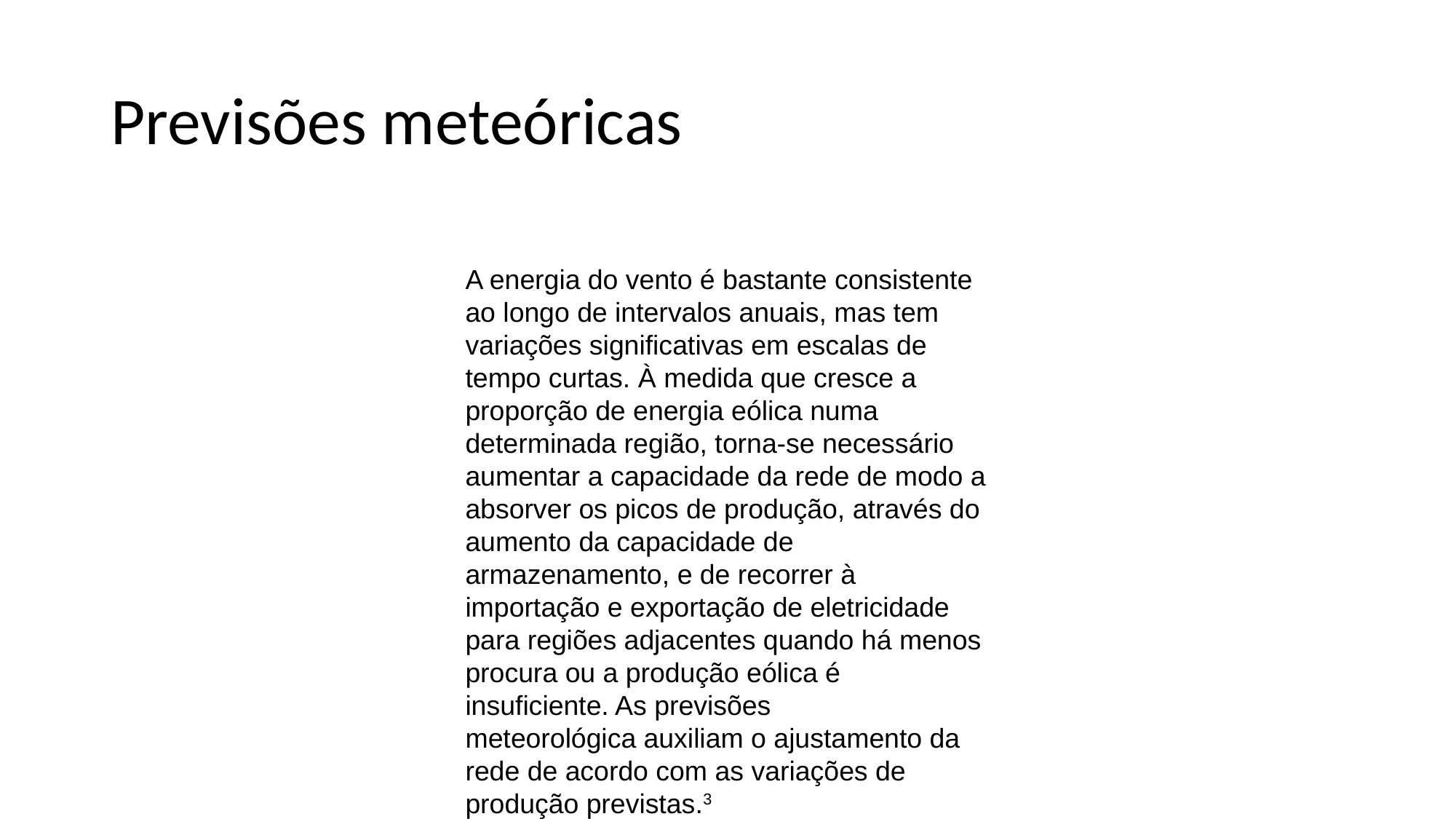

# Previsões meteóricas
A energia do vento é bastante consistente ao longo de intervalos anuais, mas tem variações significativas em escalas de tempo curtas. À medida que cresce a proporção de energia eólica numa determinada região, torna-se necessário aumentar a capacidade da rede de modo a absorver os picos de produção, através do aumento da capacidade de armazenamento, e de recorrer à importação e exportação de eletricidade para regiões adjacentes quando há menos procura ou a produção eólica é insuficiente. As previsões meteorológica auxiliam o ajustamento da rede de acordo com as variações de produção previstas.3